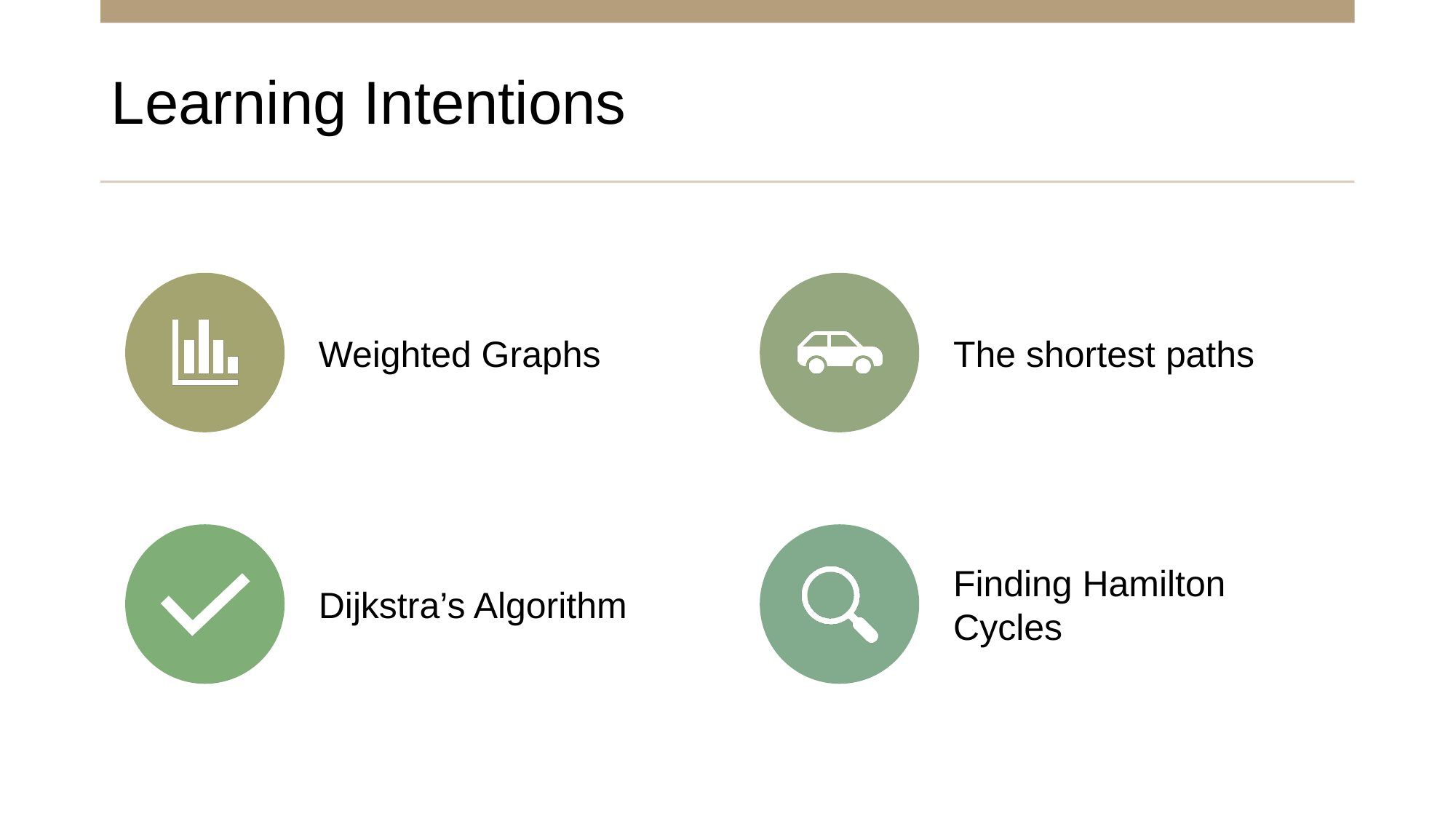

# Learning Intentions

Weighted Graphs
The shortest paths
Dijkstra’s Algorithm
Finding Hamilton Cycles